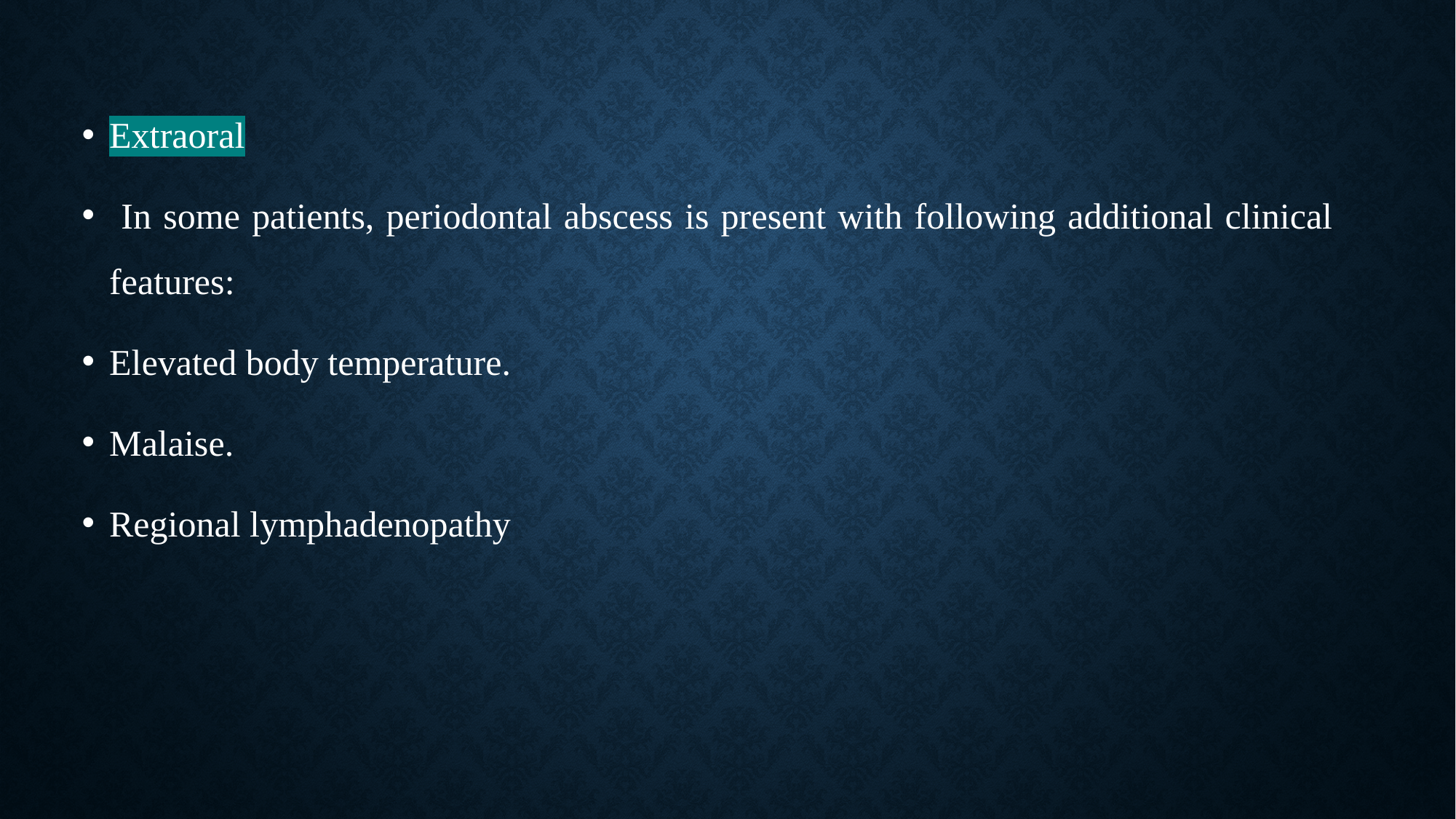

Extraoral
 In some patients, periodontal abscess is present with following additional clinical features:
Elevated body temperature.
Malaise.
Regional lymphadenopathy